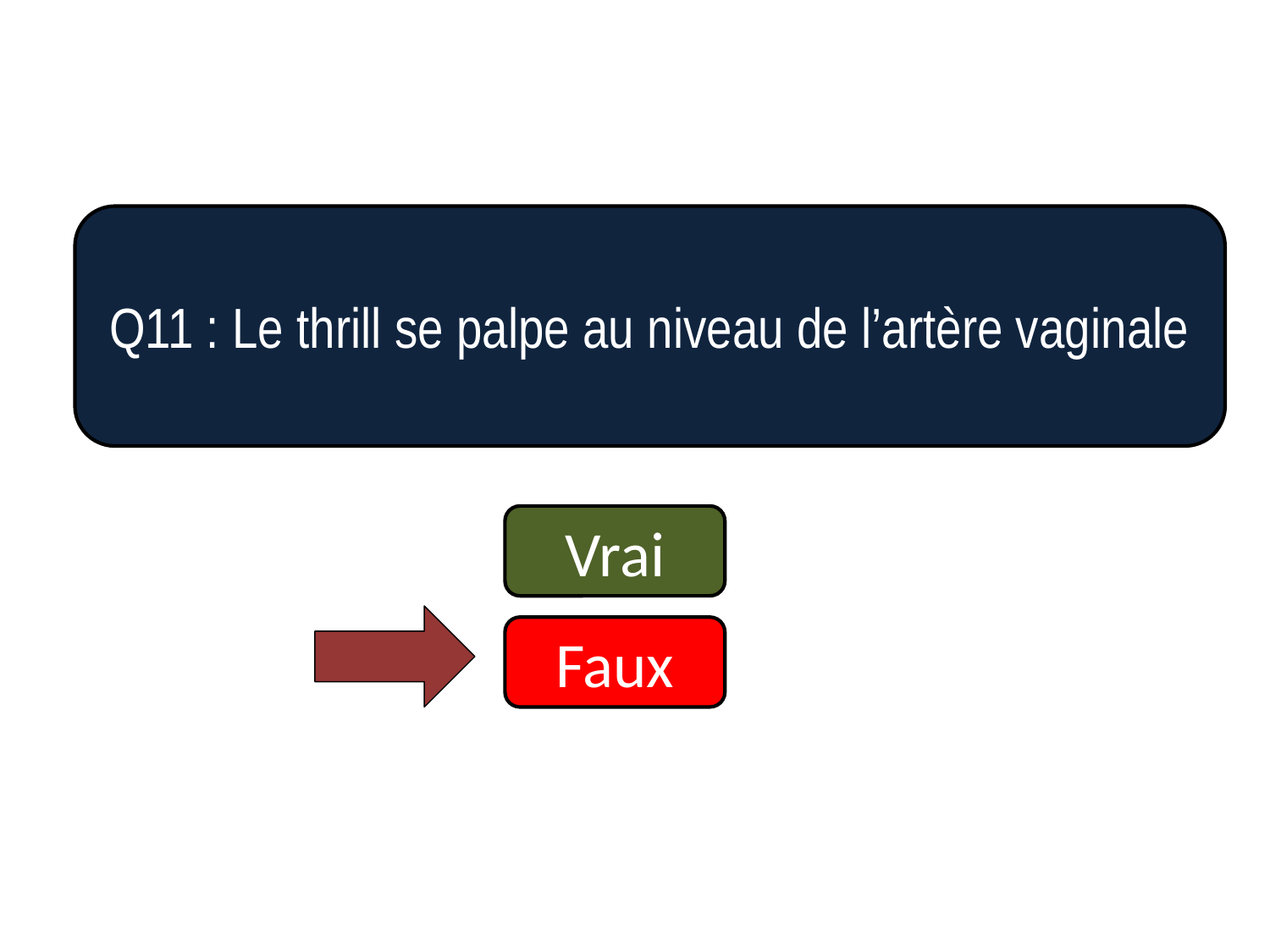

Q11 : Le thrill se palpe au niveau de l’artère vaginale
Vrai

Faux